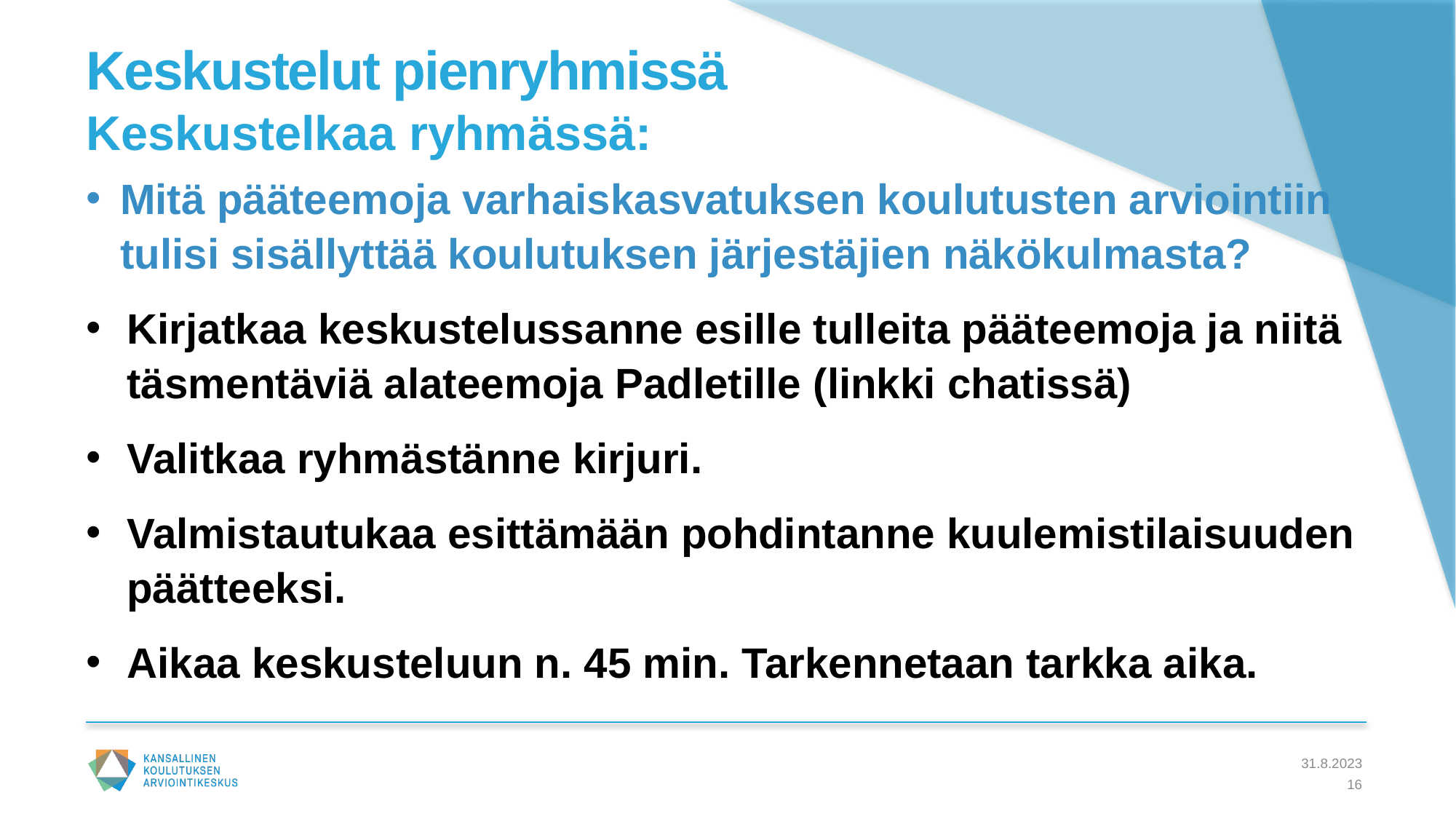

# Keskustelut pienryhmissä
Keskustelkaa ryhmässä:
Mitä pääteemoja varhaiskasvatuksen koulutusten arviointiin tulisi sisällyttää koulutuksen järjestäjien näkökulmasta?
Kirjatkaa keskustelussanne esille tulleita pääteemoja ja niitä täsmentäviä alateemoja Padletille (linkki chatissä)
Valitkaa ryhmästänne kirjuri.
Valmistautukaa esittämään pohdintanne kuulemistilaisuuden päätteeksi.
Aikaa keskusteluun n. 45 min. Tarkennetaan tarkka aika.

31.8.2023
16